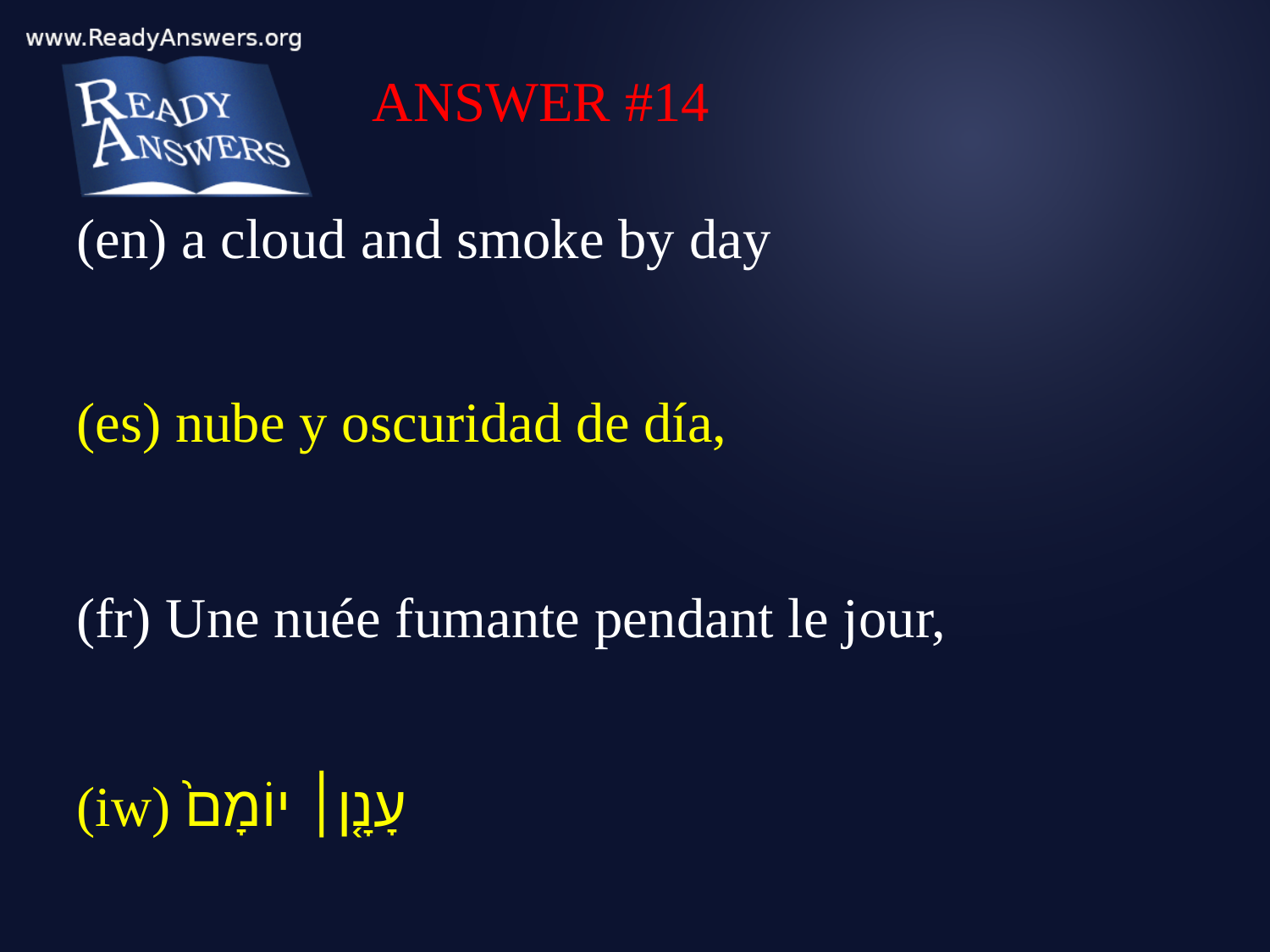

ANSWER #14
(en) a cloud and smoke by day
(es) nube y oscuridad de día,
(fr) Une nuée fumante pendant le jour,
(iw) עָנָ֤ן׀ יוֹמָם֙